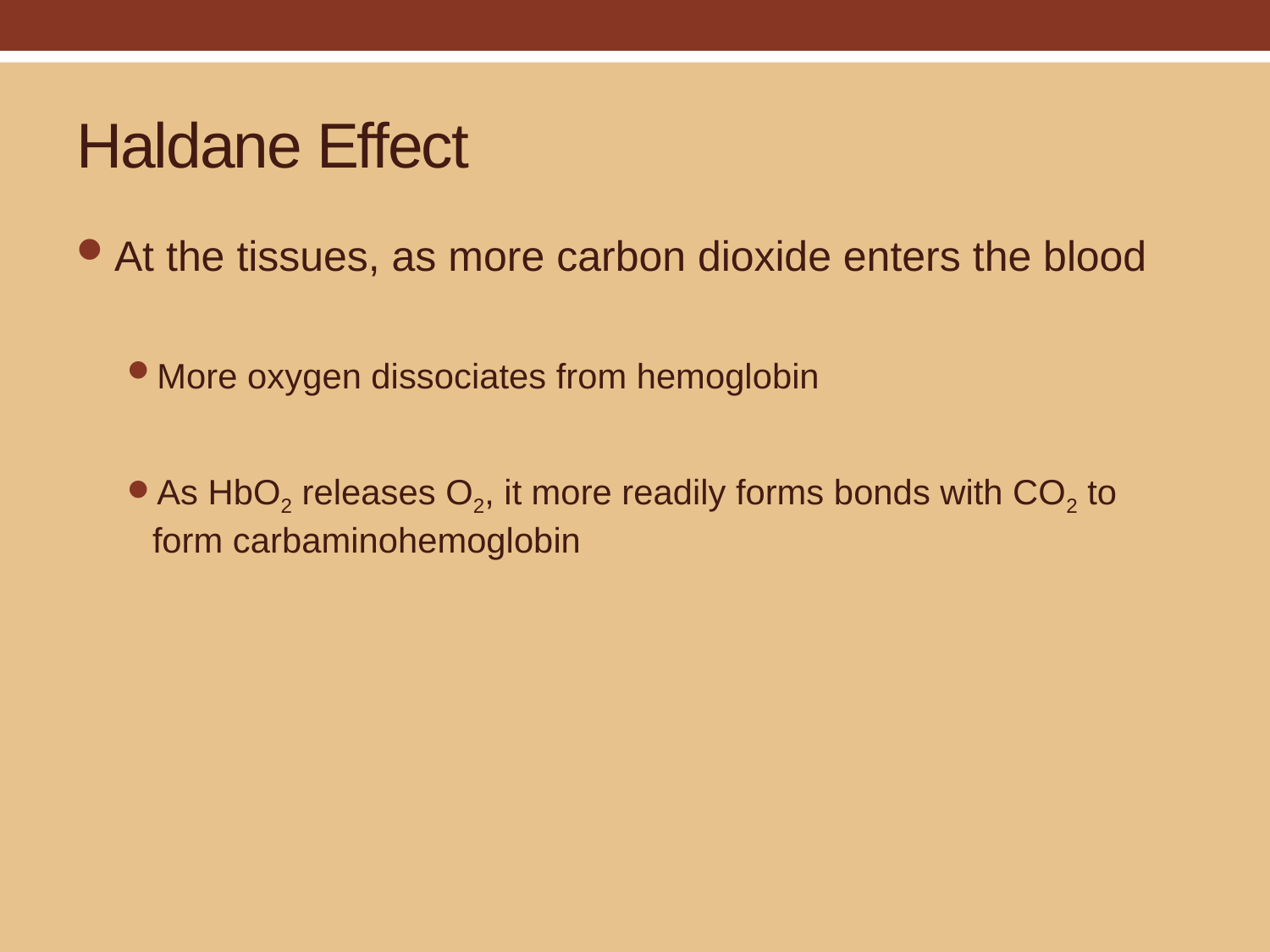

# Haldane Effect
At the tissues, as more carbon dioxide enters the blood

More oxygen dissociates from hemoglobin

As HbO2 releases O2, it more readily forms bonds with CO2 to form carbaminohemoglobin